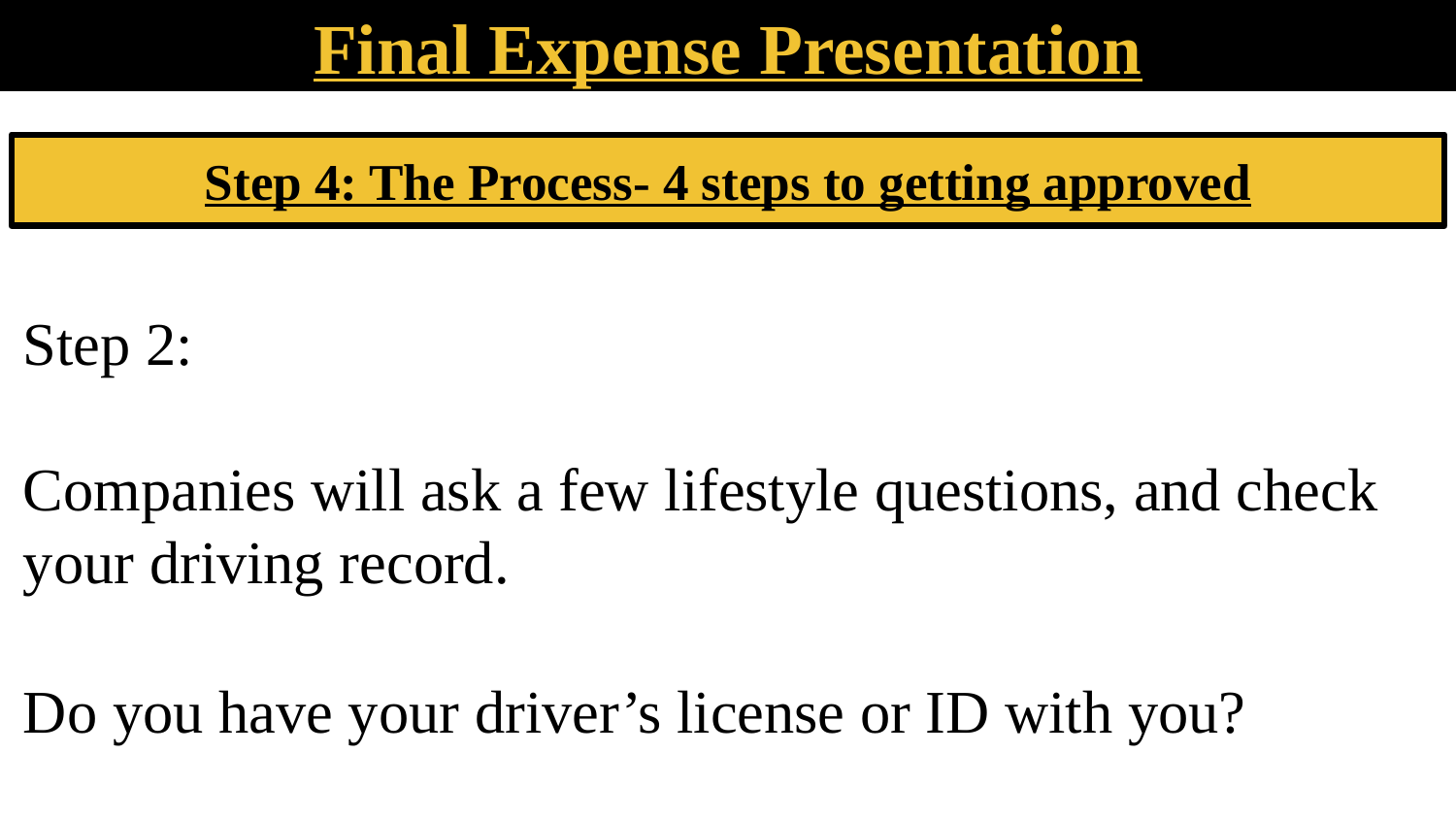

Final Expense Presentation
Step 4: The Process- 4 steps to getting approved
# Step 2:

Companies will ask a few lifestyle questions, and check your driving record.

Do you have your driver’s license or ID with you?